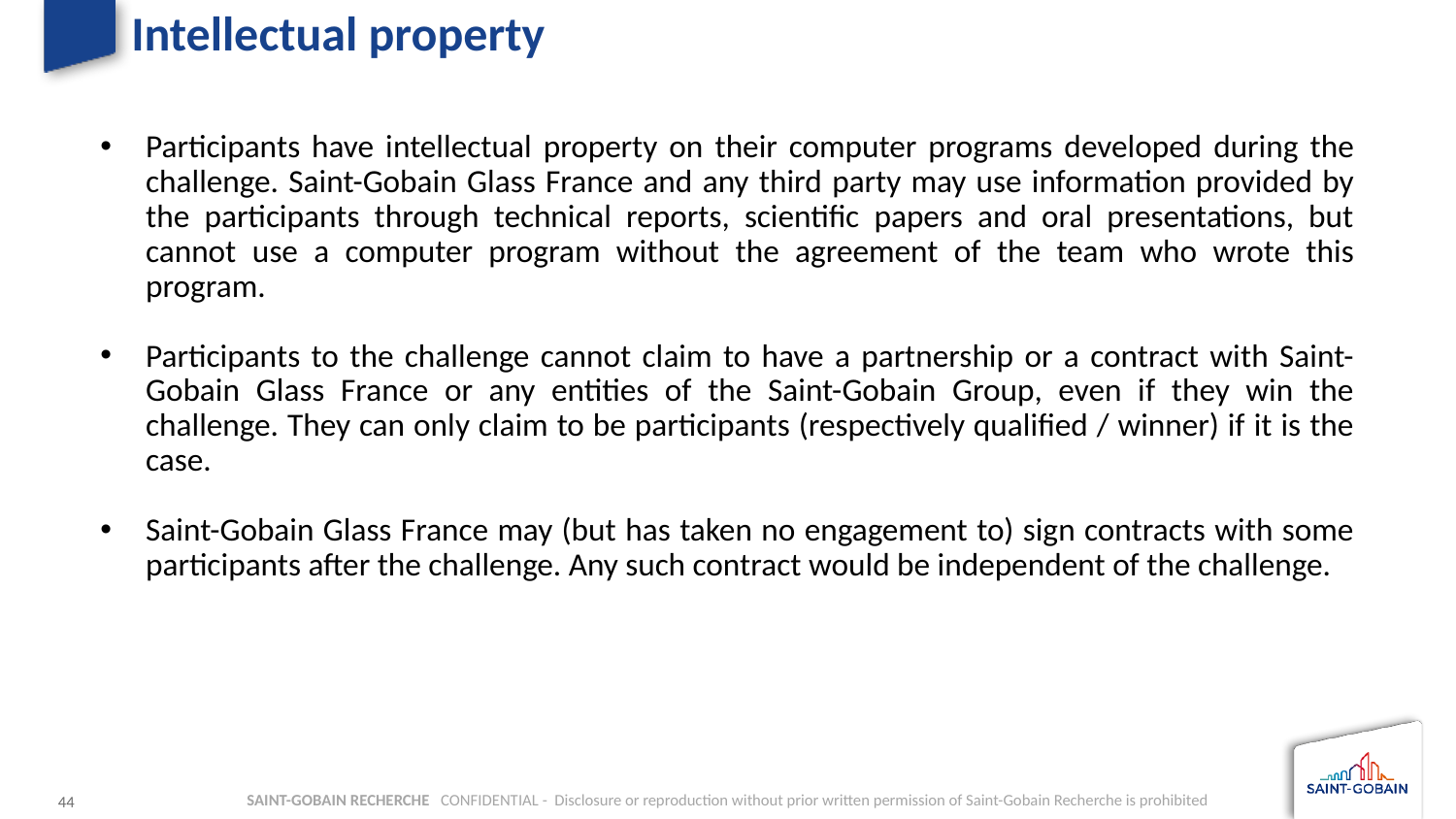

# Intellectual property
Participants have intellectual property on their computer programs developed during the challenge. Saint-Gobain Glass France and any third party may use information provided by the participants through technical reports, scientific papers and oral presentations, but cannot use a computer program without the agreement of the team who wrote this program.

Participants to the challenge cannot claim to have a partnership or a contract with Saint-Gobain Glass France or any entities of the Saint-Gobain Group, even if they win the challenge. They can only claim to be participants (respectively qualified / winner) if it is the case.

Saint-Gobain Glass France may (but has taken no engagement to) sign contracts with some participants after the challenge. Any such contract would be independent of the challenge.
44